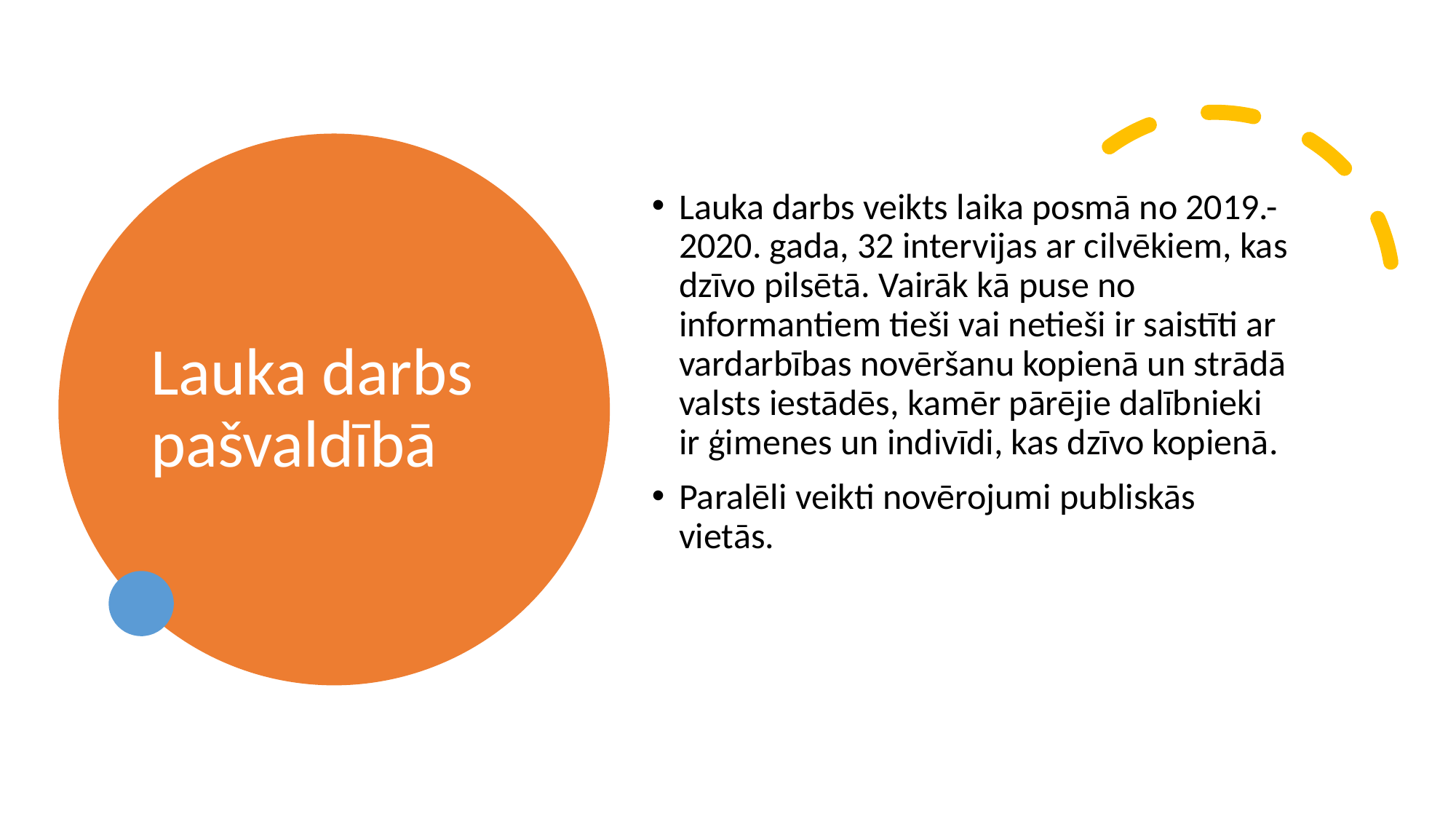

# Lauka darbs pašvaldībā
Lauka darbs veikts laika posmā no 2019.-2020. gada, 32 intervijas ar cilvēkiem, kas dzīvo pilsētā. Vairāk kā puse no informantiem tieši vai netieši ir saistīti ar vardarbības novēršanu kopienā un strādā valsts iestādēs, kamēr pārējie dalībnieki ir ģimenes un indivīdi, kas dzīvo kopienā.
Paralēli veikti novērojumi publiskās vietās.